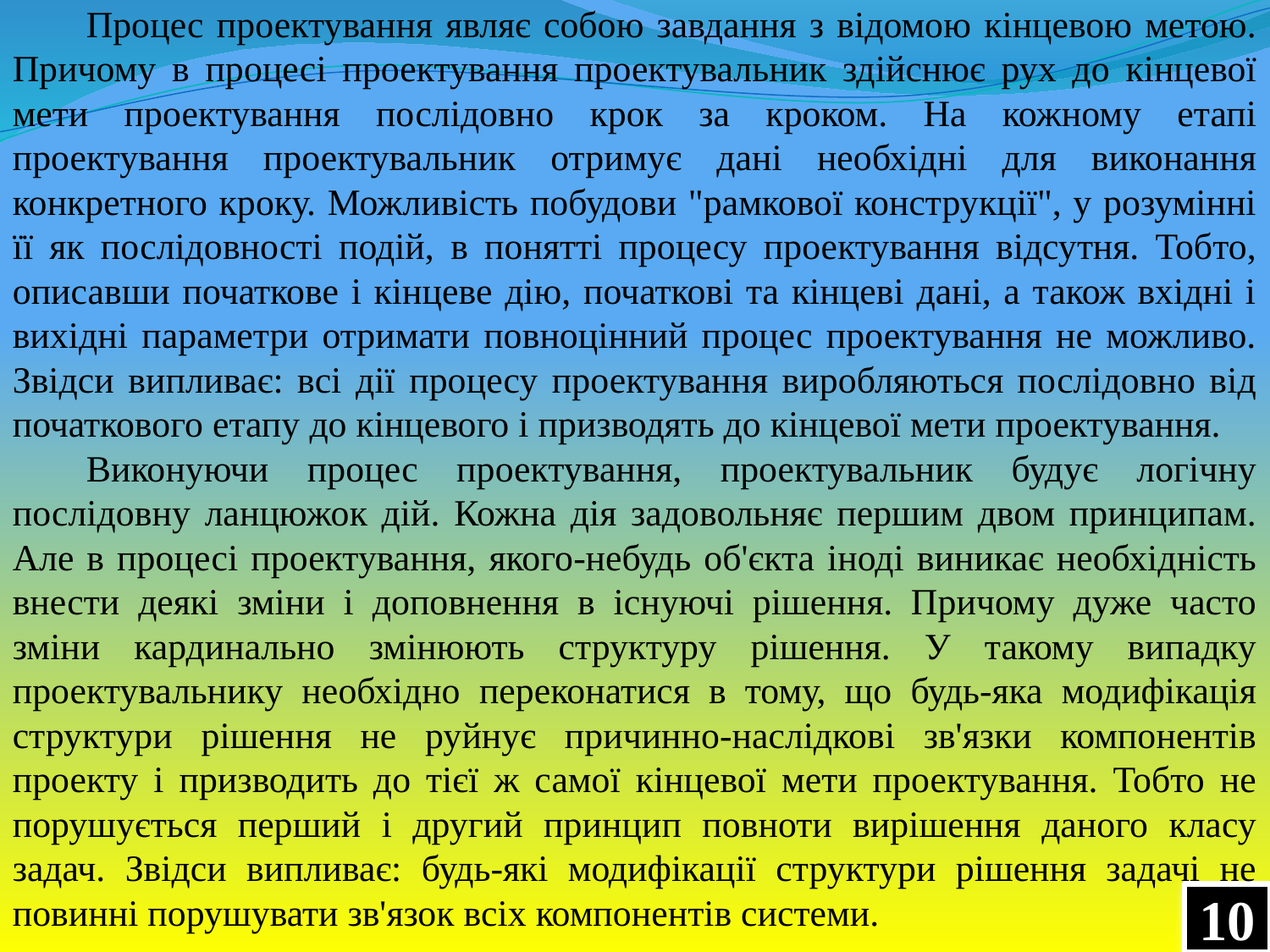

Процес проектування являє собою завдання з відомою кінцевою метою. Причому в процесі проектування проектувальник здійснює рух до кінцевої мети проектування послідовно крок за кроком. На кожному етапі проектування проектувальник отримує дані необхідні для виконання конкретного кроку. Можливість побудови "рамкової конструкції", у розумінні її як послідовності подій, в понятті процесу проектування відсутня. Тобто, описавши початкове і кінцеве дію, початкові та кінцеві дані, а також вхідні і вихідні параметри отримати повноцінний процес проектування не можливо. Звідси випливає: всі дії процесу проектування виробляються послідовно від початкового етапу до кінцевого і призводять до кінцевої мети проектування.
Виконуючи процес проектування, проектувальник будує логічну послідовну ланцюжок дій. Кожна дія задовольняє першим двом принципам. Але в процесі проектування, якого-небудь об'єкта іноді виникає необхідність внести деякі зміни і доповнення в існуючі рішення. Причому дуже часто зміни кардинально змінюють структуру рішення. У такому випадку проектувальнику необхідно переконатися в тому, що будь-яка модифікація структури рішення не руйнує причинно-наслідкові зв'язки компонентів проекту і призводить до тієї ж самої кінцевої мети проектування. Тобто не порушується перший і другий принцип повноти вирішення даного класу задач. Звідси випливає: будь-які модифікації структури рішення задачі не повинні порушувати зв'язок всіх компонентів системи.
10